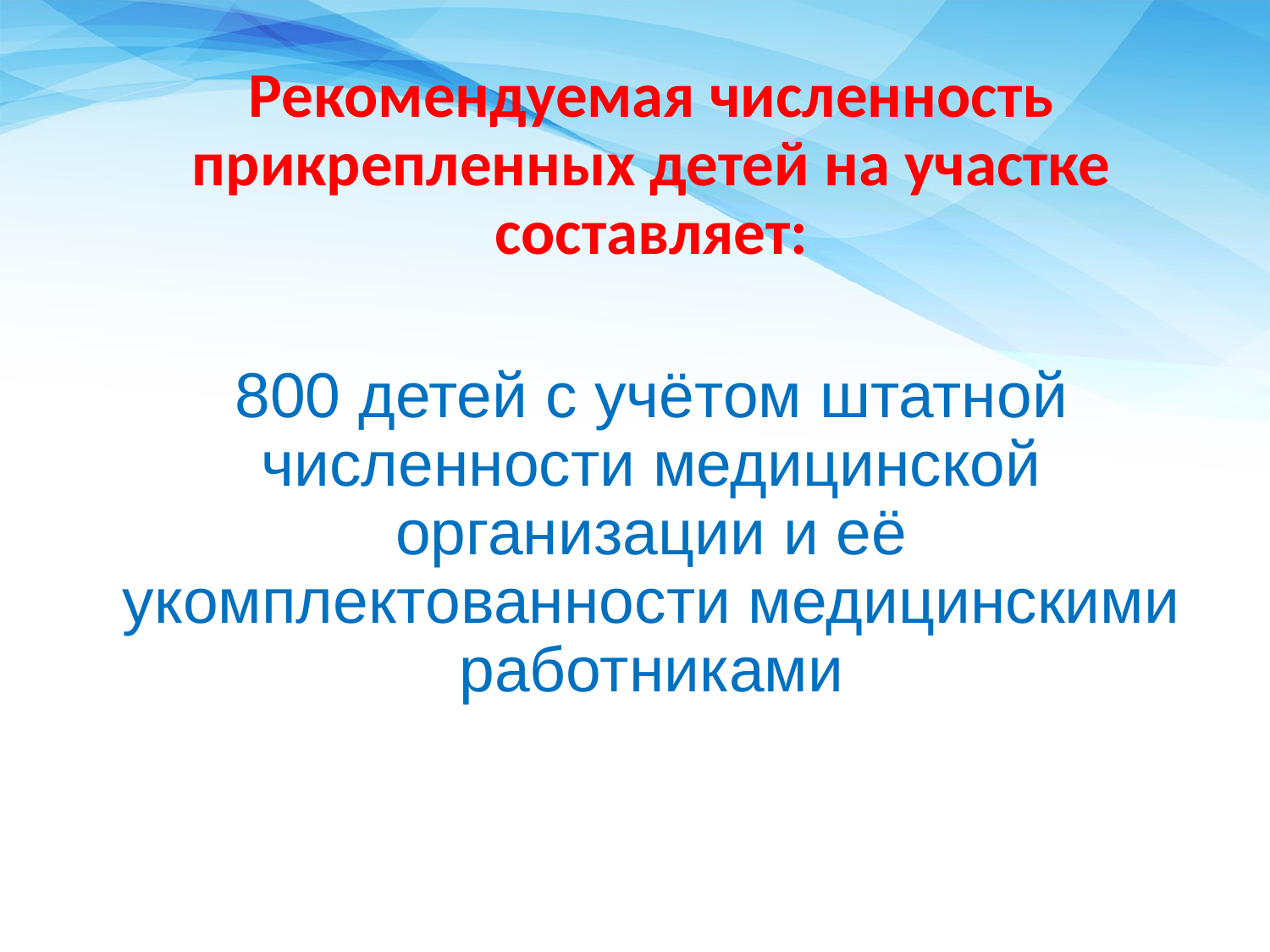

Рекомендуемая численность прикрепленных детей на участке составляет:

800 детей с учётом штатной численности медицинской организации и её укомплектованности медицинскими работниками